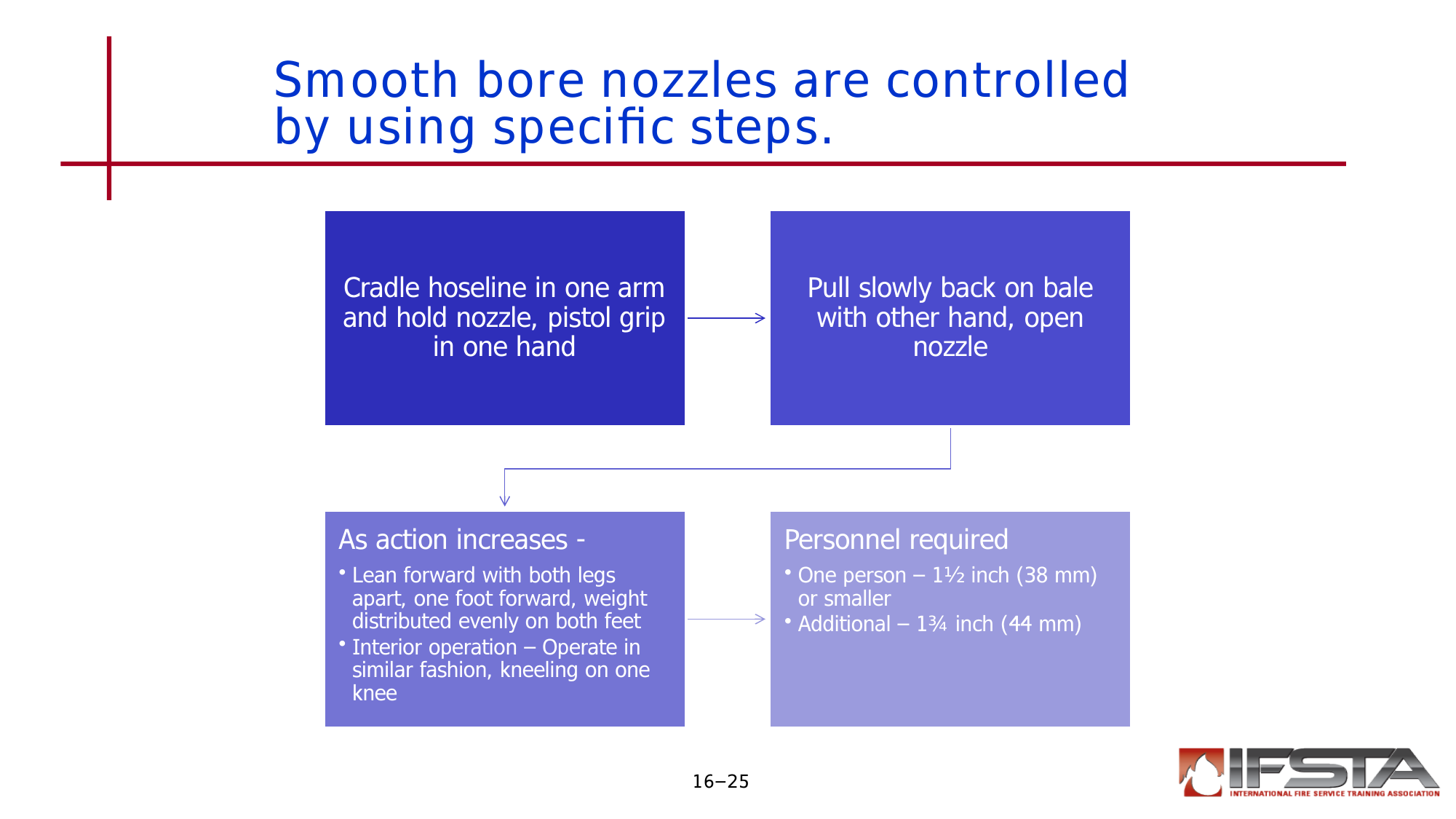

# Smooth bore nozzles are controlled by using specific steps.

Cradle hoseline in one arm and hold nozzle, pistol grip in one hand

Pull slowly back on bale with other hand, open nozzle

As action increases -
Lean forward with both legs apart, one foot forward, weight distributed evenly on both feet
Interior operation – Operate in similar fashion, kneeling on one knee
Personnel required
One person – 1½ inch (38 mm) or smaller
Additional – 1¾ inch (44 mm)
16–25